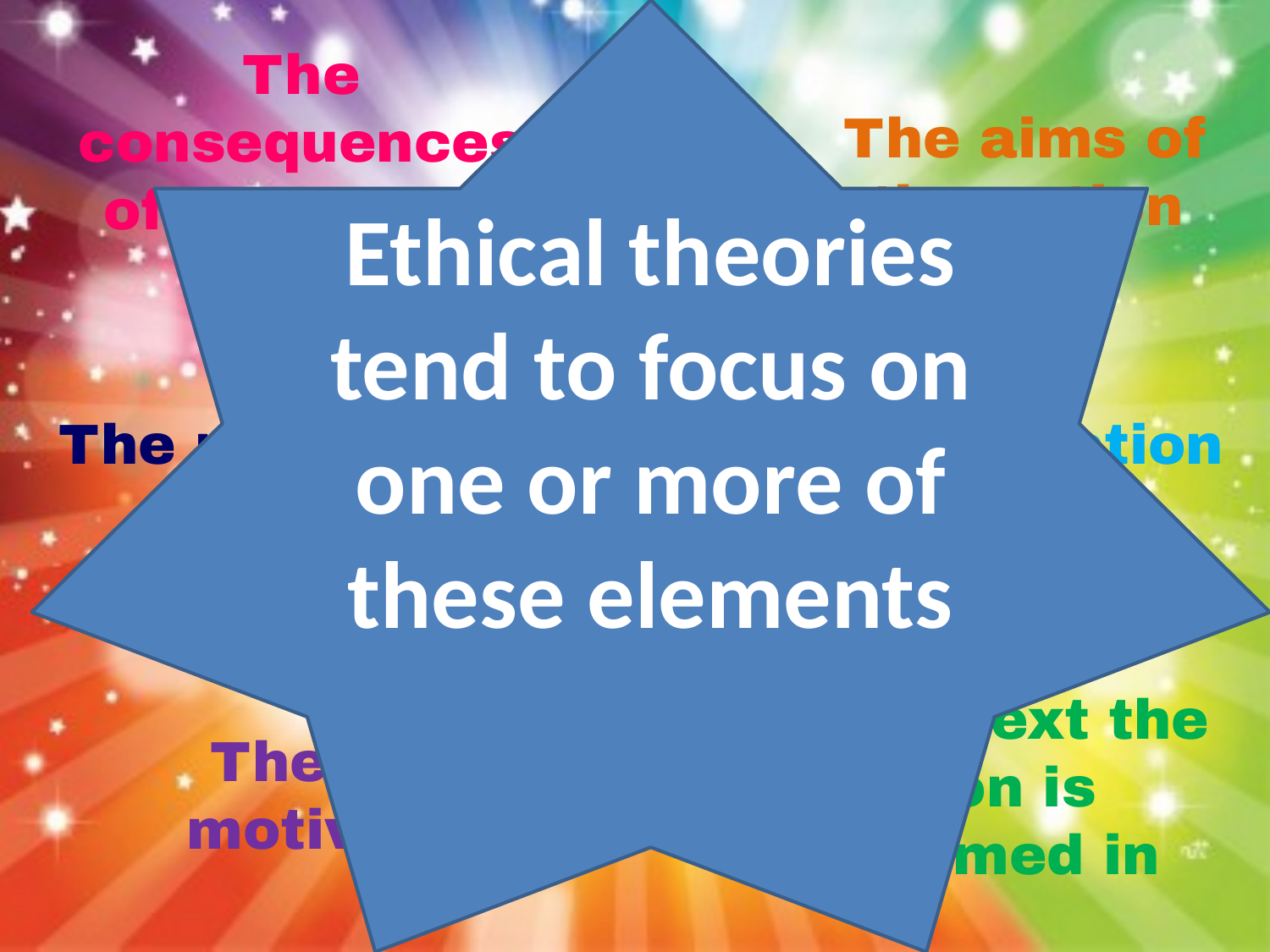

Ethical theories tend to focus on one or more of these elements

The consequences of the action
The aims of the action
Elements Ethical Action
The person acting
The action itself
The context the action is performed in
Their motive